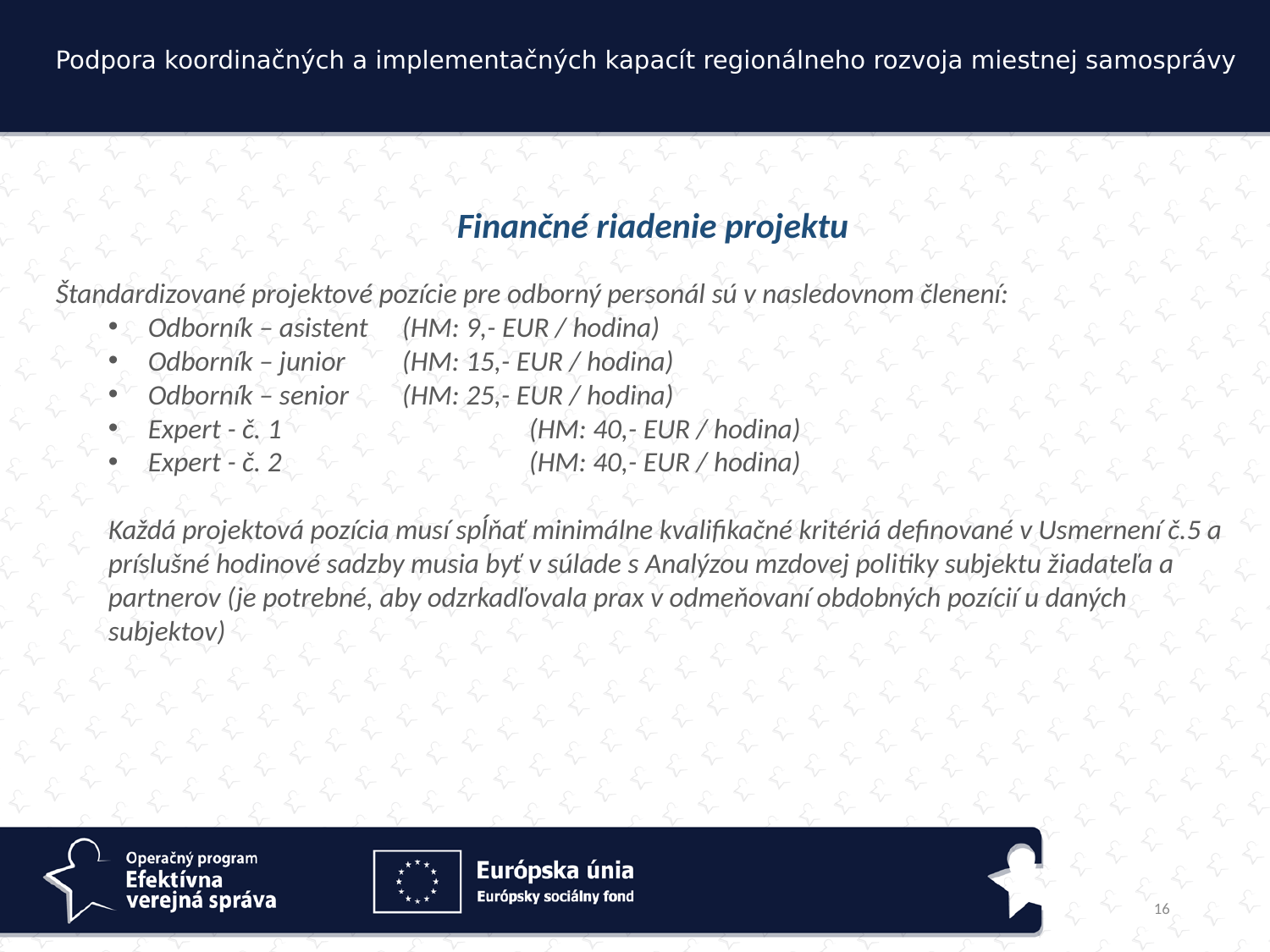

Podpora koordinačných a implementačných kapacít regionálneho rozvoja miestnej samosprávy
Finančné riadenie projektu

  Štandardizované projektové pozície pre odborný personál sú v nasledovnom členení:
Odborník – asistent 	(HM: 9,- EUR / hodina)
Odborník – junior 	(HM: 15,- EUR / hodina)
Odborník – senior 	(HM: 25,- EUR / hodina)
Expert - č. 1  		(HM: 40,- EUR / hodina)
Expert - č. 2  		(HM: 40,- EUR / hodina)

Každá projektová pozícia musí spĺňať minimálne kvalifikačné kritériá definované v Usmernení č.5 a príslušné hodinové sadzby musia byť v súlade s Analýzou mzdovej politiky subjektu žiadateľa a partnerov (je potrebné, aby odzrkadľovala prax v odmeňovaní obdobných pozícií u daných subjektov)

16